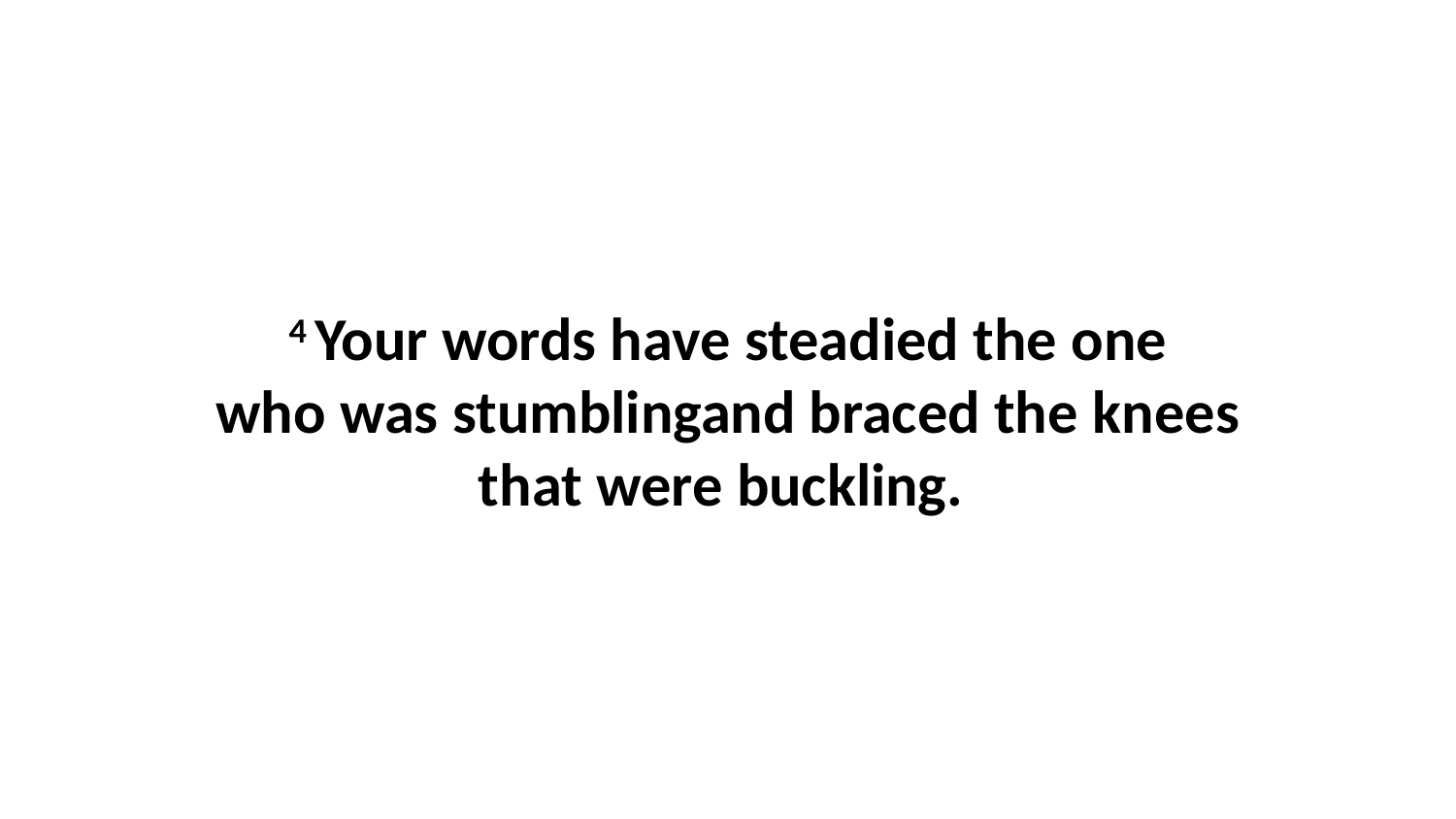

4 Your words have steadied the one who was stumblingand braced the knees that were buckling.